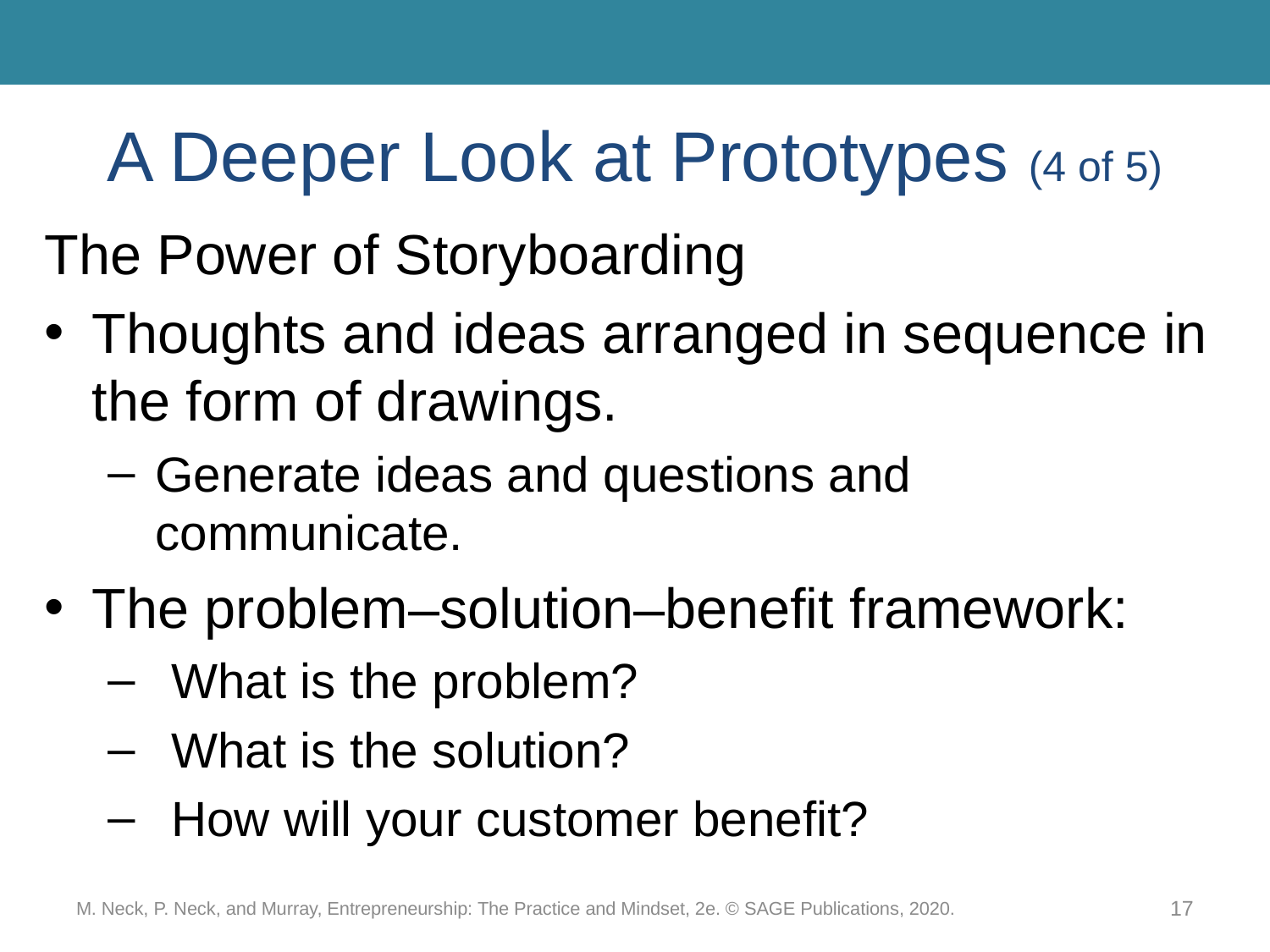

# A Deeper Look at Prototypes (4 of 5)
The Power of Storyboarding
Thoughts and ideas arranged in sequence in the form of drawings.
Generate ideas and questions and  communicate.
The problem–solution–benefit framework:
What is the problem?
What is the solution?
How will your customer benefit?

M. Neck, P. Neck, and Murray, Entrepreneurship: The Practice and Mindset, 2e. © SAGE Publications, 2020.
17